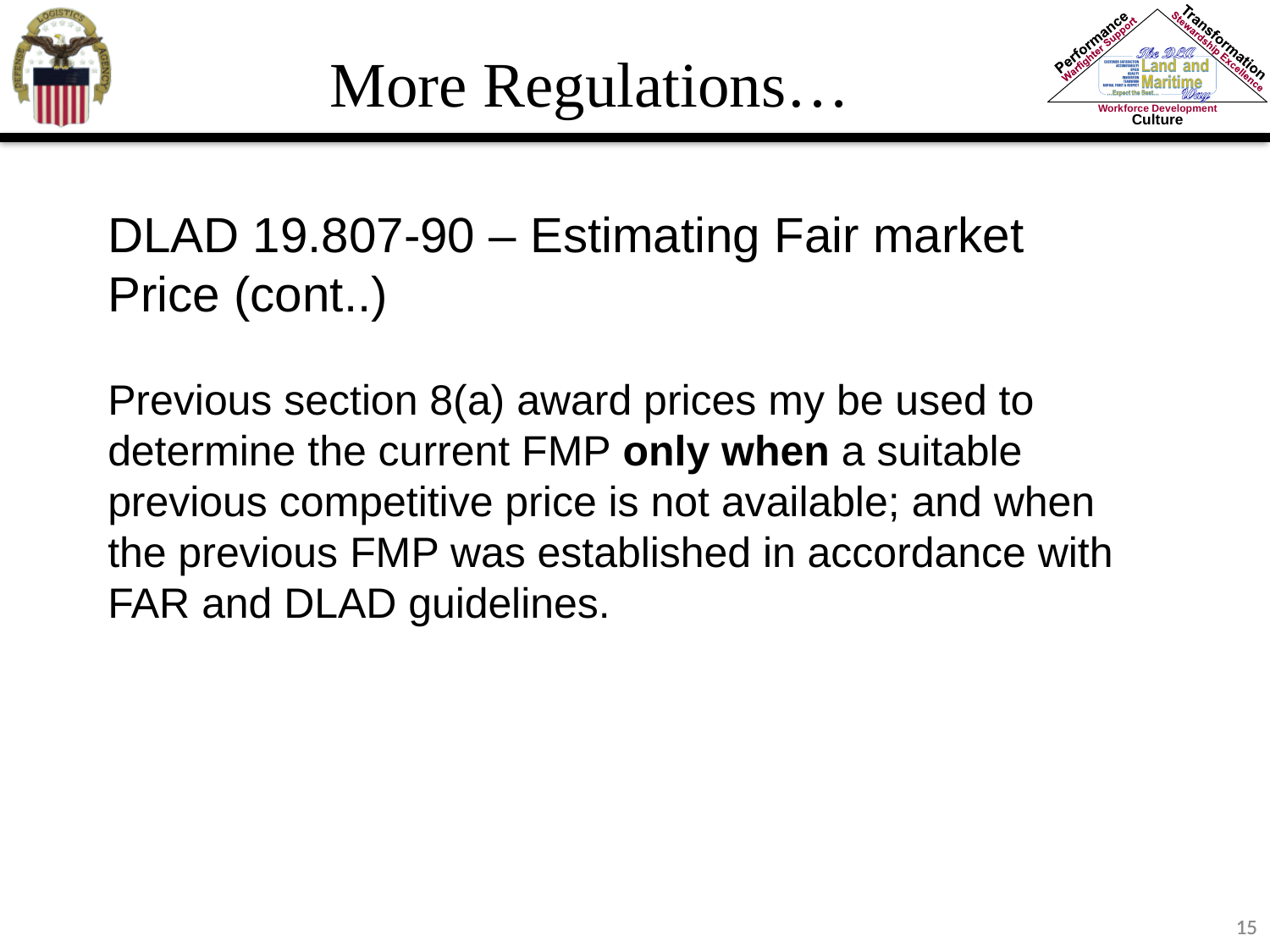

More Regulations…
DLAD 19.807-90 – Estimating Fair market Price (cont..)

Previous section 8(a) award prices my be used to determine the current FMP only when a suitable previous competitive price is not available; and when the previous FMP was established in accordance with FAR and DLAD guidelines.